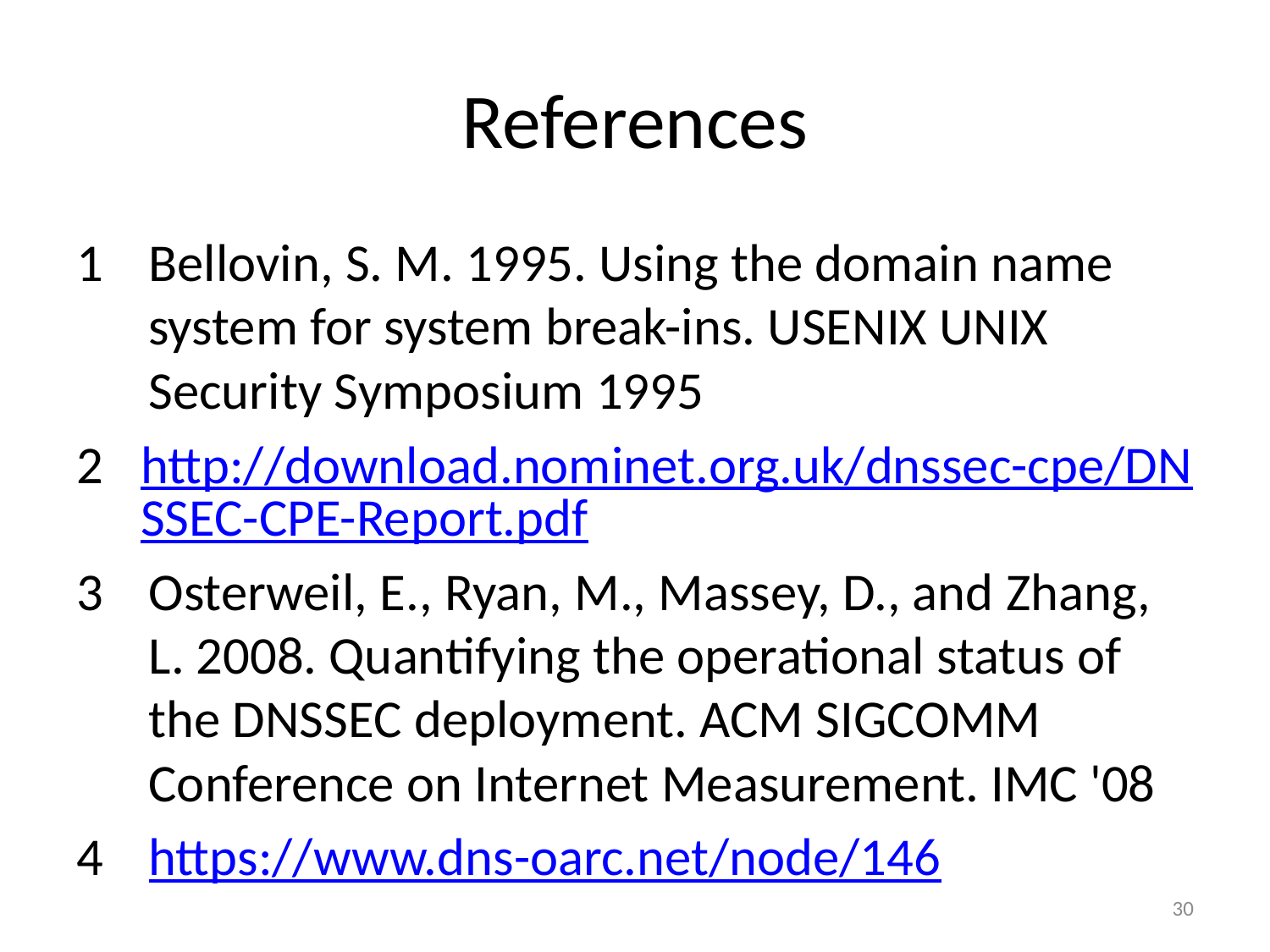

# References
Bellovin, S. M. 1995. Using the domain name system for system break-ins. USENIX UNIX Security Symposium 1995
http://download.nominet.org.uk/dnssec-cpe/DNSSEC-CPE-Report.pdf
Osterweil, E., Ryan, M., Massey, D., and Zhang, L. 2008. Quantifying the operational status of the DNSSEC deployment. ACM SIGCOMM Conference on Internet Measurement. IMC '08
https://www.dns-oarc.net/node/146
30